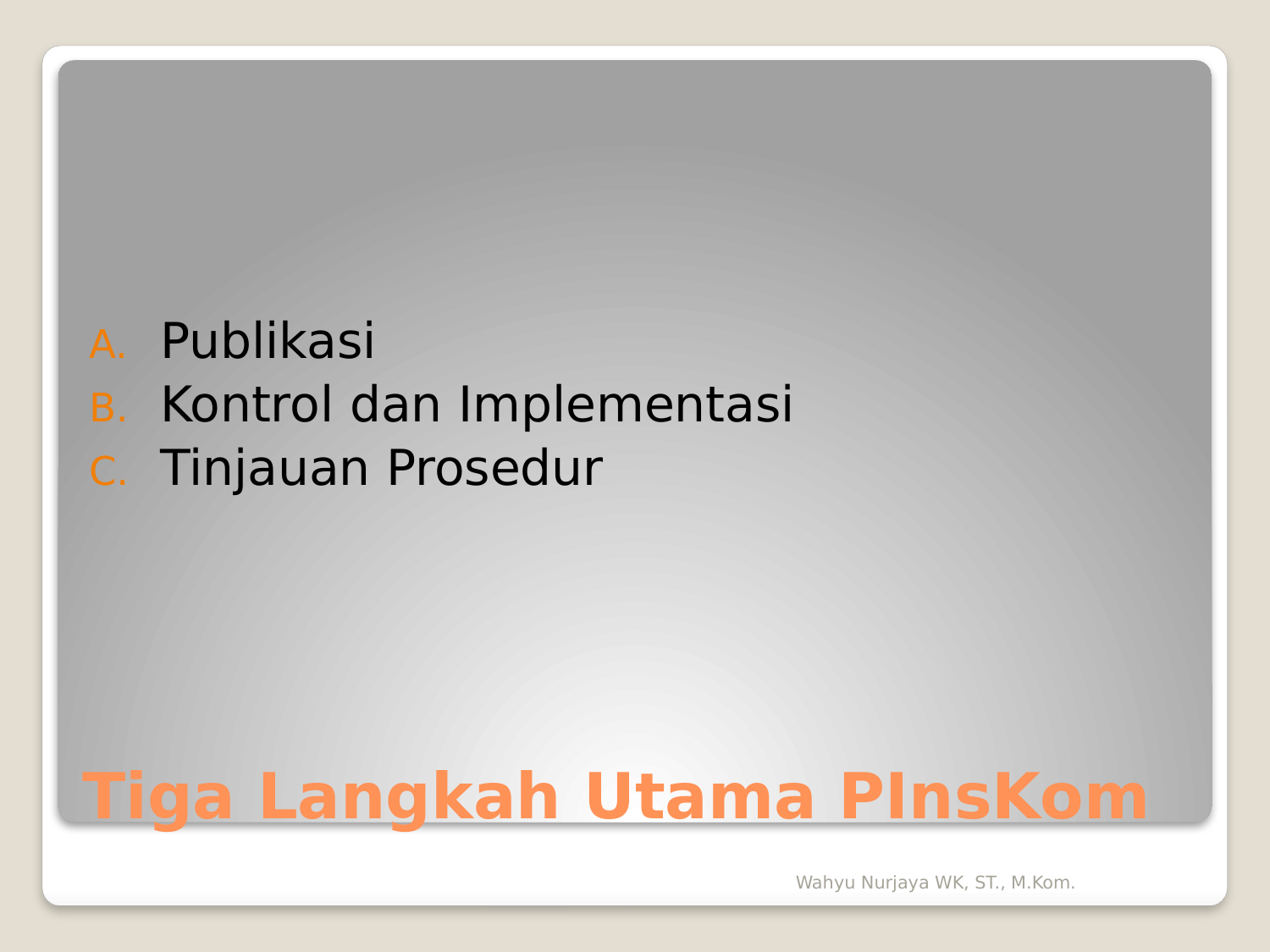

Publikasi
Kontrol dan Implementasi
Tinjauan Prosedur
# Tiga Langkah Utama PInsKom
Wahyu Nurjaya WK, ST., M.Kom.